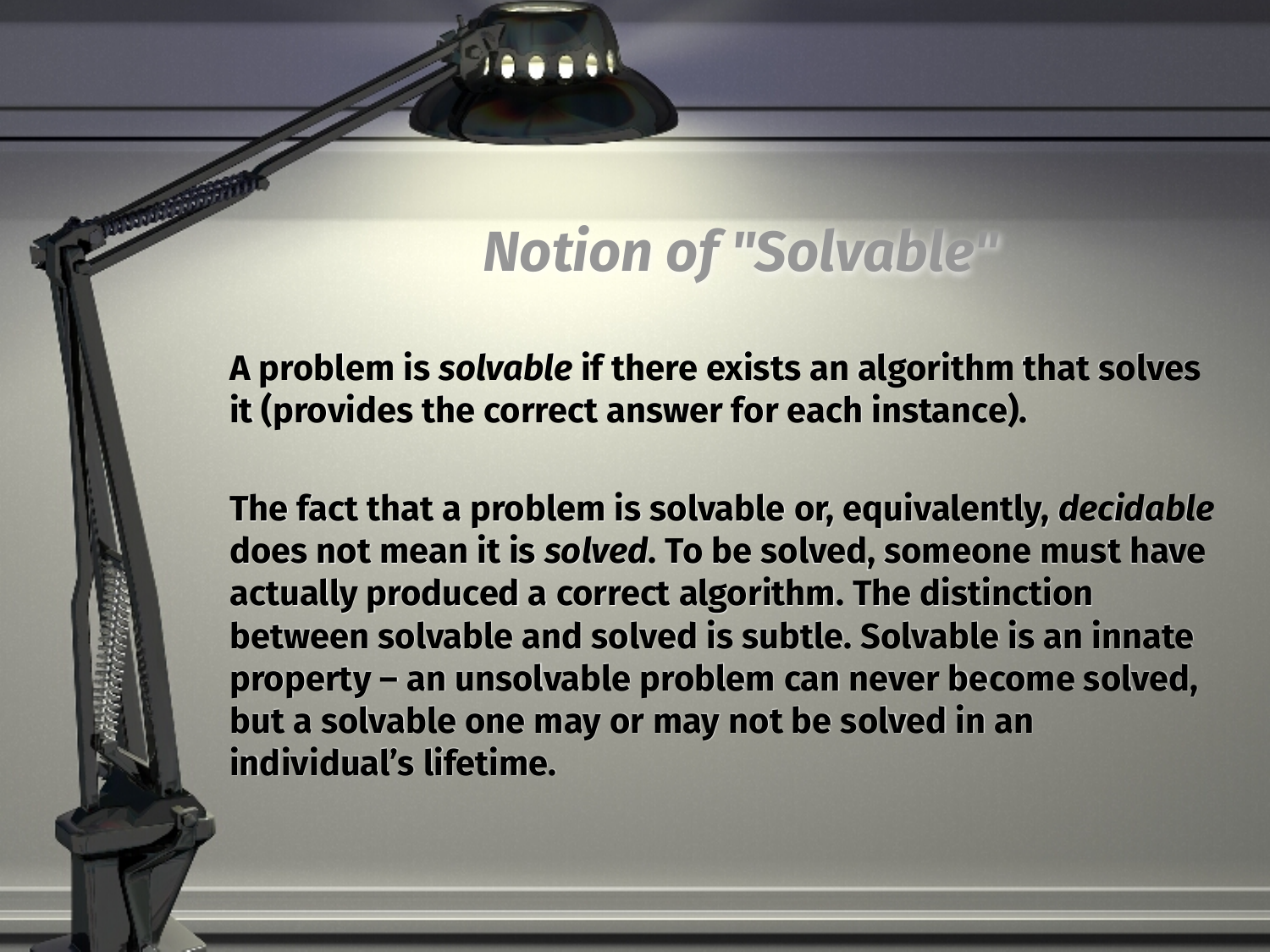

# Notion of "Solvable"
	A problem is solvable if there exists an algorithm that solves it (provides the correct answer for each instance).

	The fact that a problem is solvable or, equivalently, decidable does not mean it is solved. To be solved, someone must have actually produced a correct algorithm. The distinction between solvable and solved is subtle. Solvable is an innate property – an unsolvable problem can never become solved, but a solvable one may or may not be solved in an individual’s lifetime.